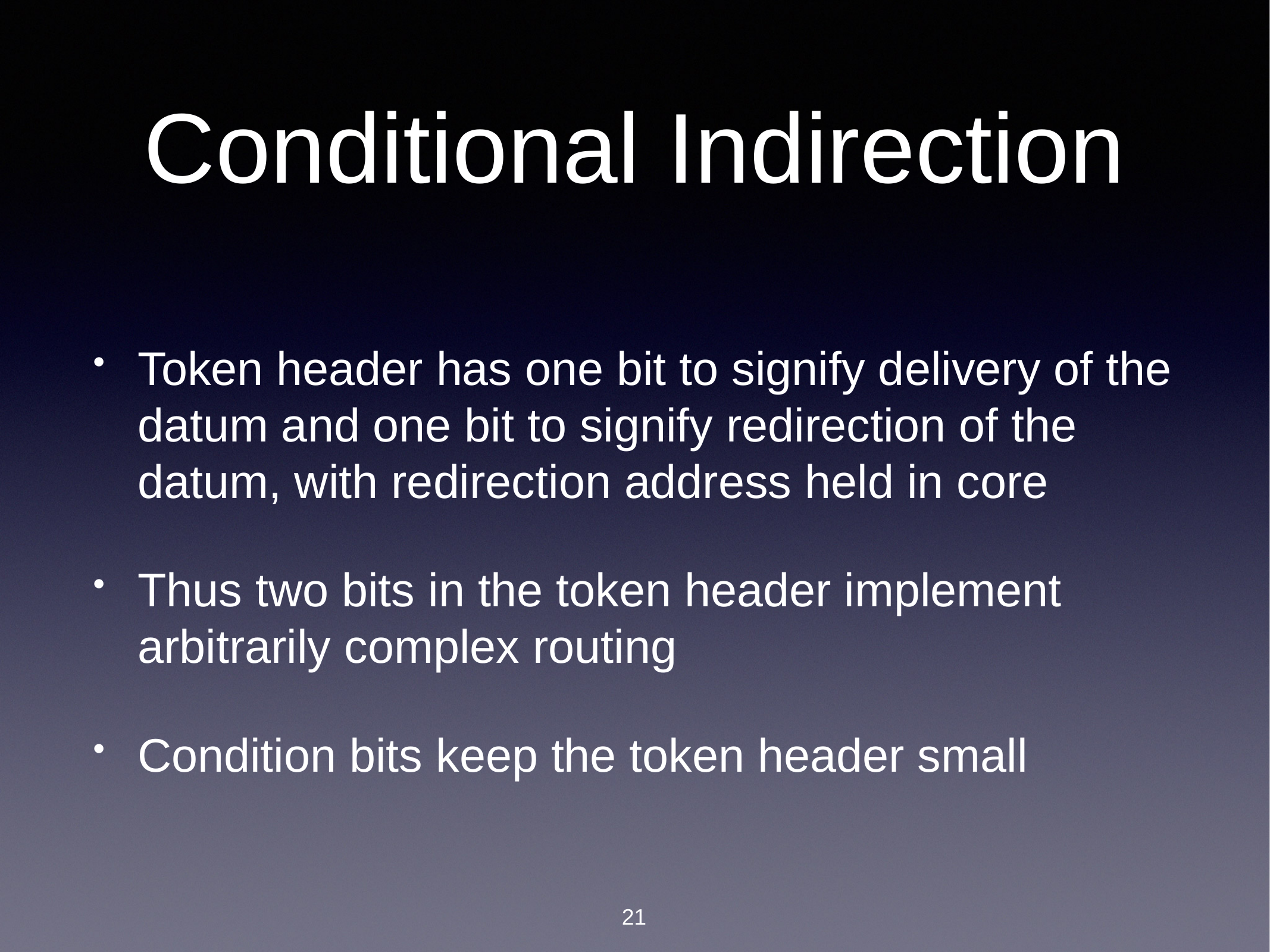

# Conditional Indirection
Token header has one bit to signify delivery of the datum and one bit to signify redirection of the datum, with redirection address held in core
Thus two bits in the token header implement arbitrarily complex routing
Condition bits keep the token header small
21